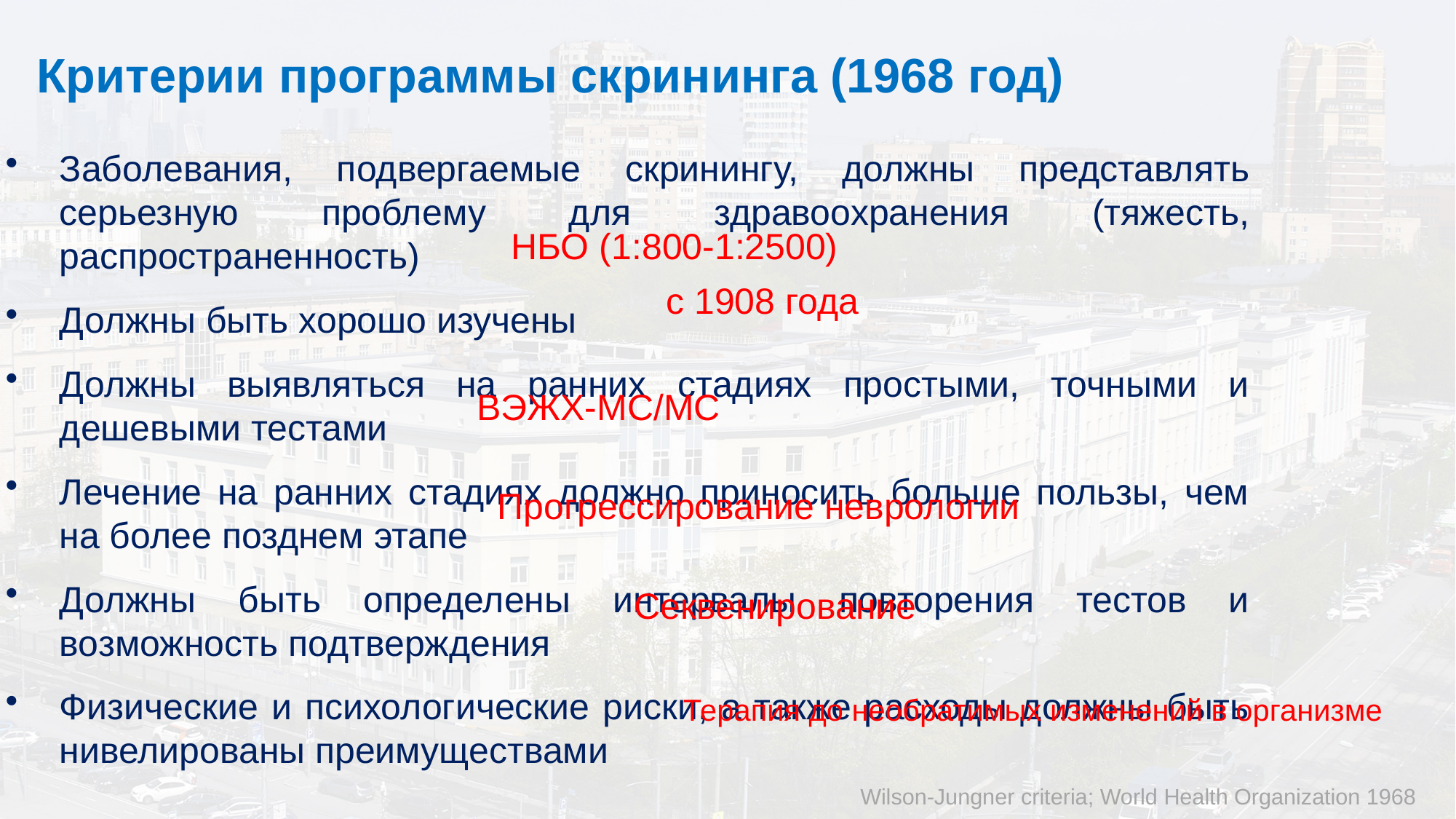

Критерии программы скрининга (1968 год)
Заболевания, подвергаемые скринингу, должны представлять серьезную проблему для здравоохранения (тяжесть, распространенность)
Должны быть хорошо изучены
Должны выявляться на ранних стадиях простыми, точными и дешевыми тестами
Лечение на ранних стадиях должно приносить больше пользы, чем на более позднем этапе
Должны быть определены интервалы повторения тестов и возможность подтверждения
Физические и психологические риски, а также расходы должны быть нивелированы преимуществами
НБО (1:800-1:2500)

с 1908 года
ВЭЖХ-МС/МС
Прогрессирование неврологии
Секвенирование
Терапия до необратимых изменений в организме
Wilson-Jungner criteria; World Health Organization 1968